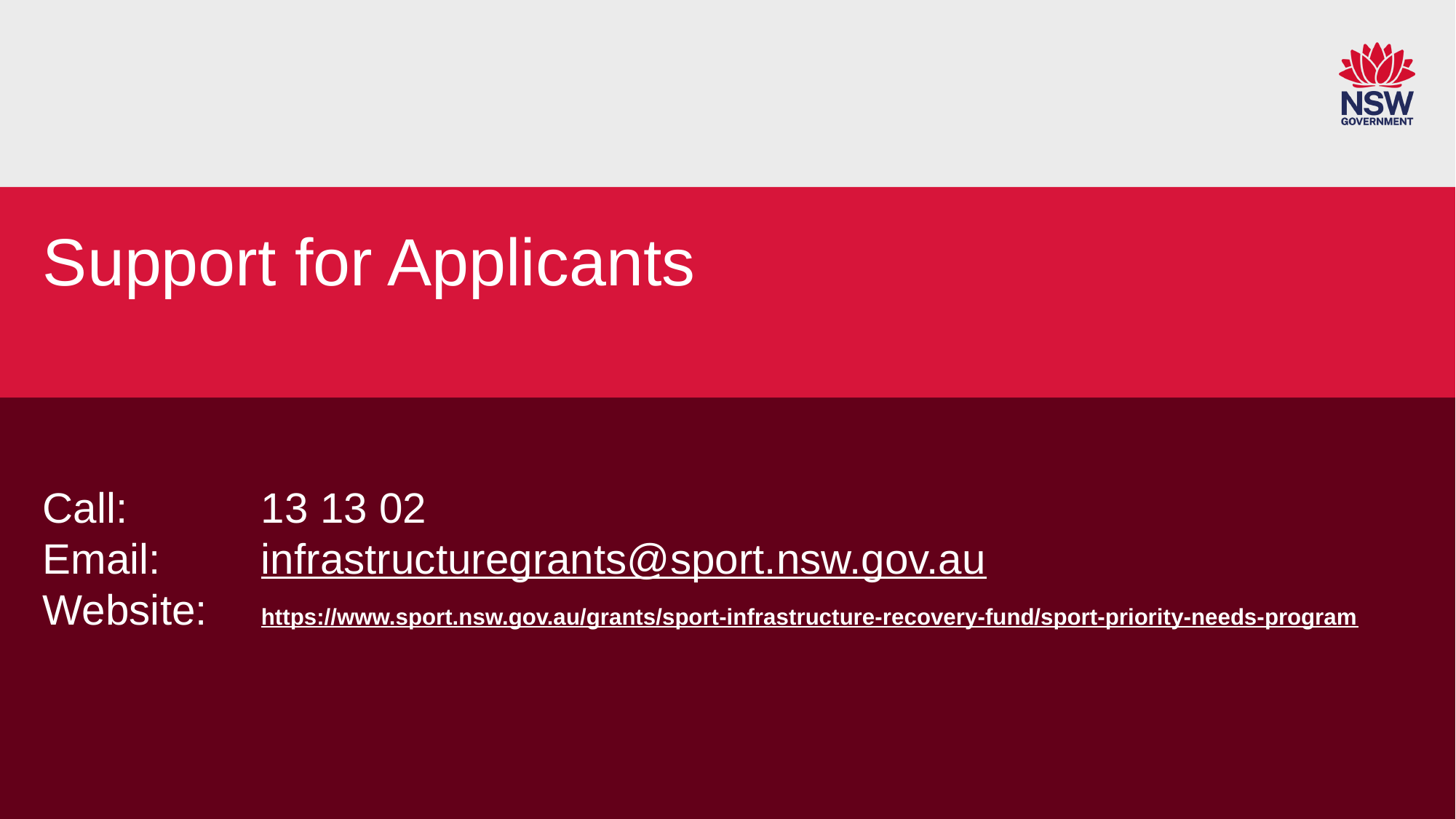

Support for Applicants
# Call: 		13 13 02 Email: 	infrastructuregrants@sport.nsw.gov.au Website:	https://www.sport.nsw.gov.au/grants/sport-infrastructure-recovery-fund/sport-priority-needs-program